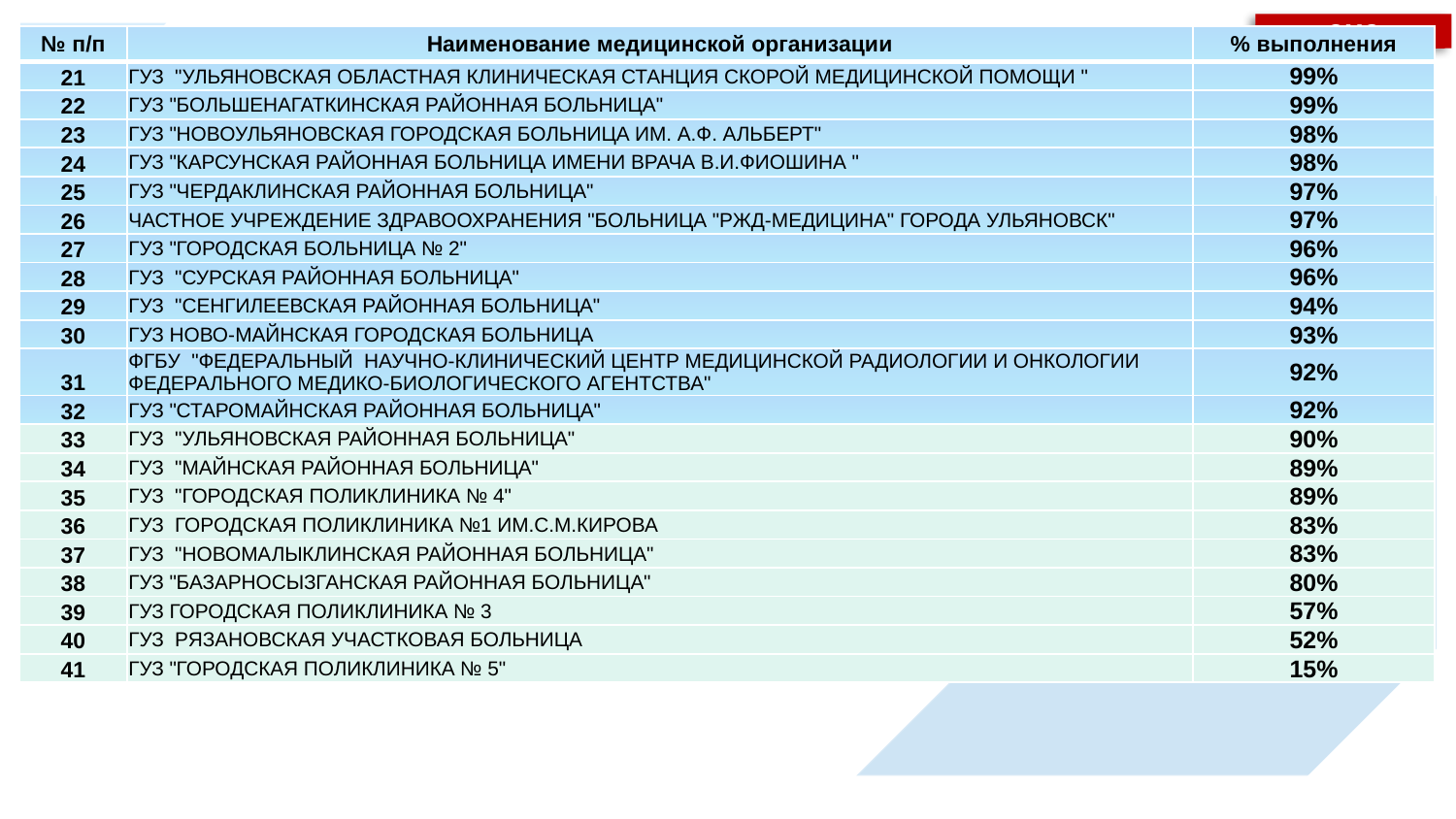

ОМС

| № п/п | Наименование медицинской организации | % выполнения |
| --- | --- | --- |
| 21 | ГУЗ "УЛЬЯНОВСКАЯ ОБЛАСТНАЯ КЛИНИЧЕСКАЯ СТАНЦИЯ СКОРОЙ МЕДИЦИНСКОЙ ПОМОЩИ " | 99% |
| 22 | ГУЗ "БОЛЬШЕНАГАТКИНСКАЯ РАЙОННАЯ БОЛЬНИЦА" | 99% |
| 23 | ГУЗ "НОВОУЛЬЯНОВСКАЯ ГОРОДСКАЯ БОЛЬНИЦА ИМ. А.Ф. АЛЬБЕРТ" | 98% |
| 24 | ГУЗ "КАРСУНСКАЯ РАЙОННАЯ БОЛЬНИЦА ИМЕНИ ВРАЧА В.И.ФИОШИНА " | 98% |
| 25 | ГУЗ "ЧЕРДАКЛИНСКАЯ РАЙОННАЯ БОЛЬНИЦА" | 97% |
| 26 | ЧАСТНОЕ УЧРЕЖДЕНИЕ ЗДРАВООХРАНЕНИЯ "БОЛЬНИЦА "РЖД-МЕДИЦИНА" ГОРОДА УЛЬЯНОВСК" | 97% |
| 27 | ГУЗ "ГОРОДСКАЯ БОЛЬНИЦА № 2" | 96% |
| 28 | ГУЗ "СУРСКАЯ РАЙОННАЯ БОЛЬНИЦА" | 96% |
| 29 | ГУЗ "СЕНГИЛЕЕВСКАЯ РАЙОННАЯ БОЛЬНИЦА" | 94% |
| 30 | ГУЗ НОВО-МАЙНСКАЯ ГОРОДСКАЯ БОЛЬНИЦА | 93% |
| 31 | ФГБУ "ФЕДЕРАЛЬНЫЙ НАУЧНО-КЛИНИЧЕСКИЙ ЦЕНТР МЕДИЦИНСКОЙ РАДИОЛОГИИ И ОНКОЛОГИИ ФЕДЕРАЛЬНОГО МЕДИКО-БИОЛОГИЧЕСКОГО АГЕНТСТВА" | 92% |
| 32 | ГУЗ "СТАРОМАЙНСКАЯ РАЙОННАЯ БОЛЬНИЦА" | 92% |
| 33 | ГУЗ "УЛЬЯНОВСКАЯ РАЙОННАЯ БОЛЬНИЦА" | 90% |
| 34 | ГУЗ "МАЙНСКАЯ РАЙОННАЯ БОЛЬНИЦА" | 89% |
| 35 | ГУЗ "ГОРОДСКАЯ ПОЛИКЛИНИКА № 4" | 89% |
| 36 | ГУЗ ГОРОДСКАЯ ПОЛИКЛИНИКА №1 ИМ.С.М.КИРОВА | 83% |
| 37 | ГУЗ "НОВОМАЛЫКЛИНСКАЯ РАЙОННАЯ БОЛЬНИЦА" | 83% |
| 38 | ГУЗ "БАЗАРНОСЫЗГАНСКАЯ РАЙОННАЯ БОЛЬНИЦА" | 80% |
| 39 | ГУЗ ГОРОДСКАЯ ПОЛИКЛИНИКА № 3 | 57% |
| 40 | ГУЗ РЯЗАНОВСКАЯ УЧАСТКОВАЯ БОЛЬНИЦА | 52% |
| 41 | ГУЗ "ГОРОДСКАЯ ПОЛИКЛИНИКА № 5" | 15% |